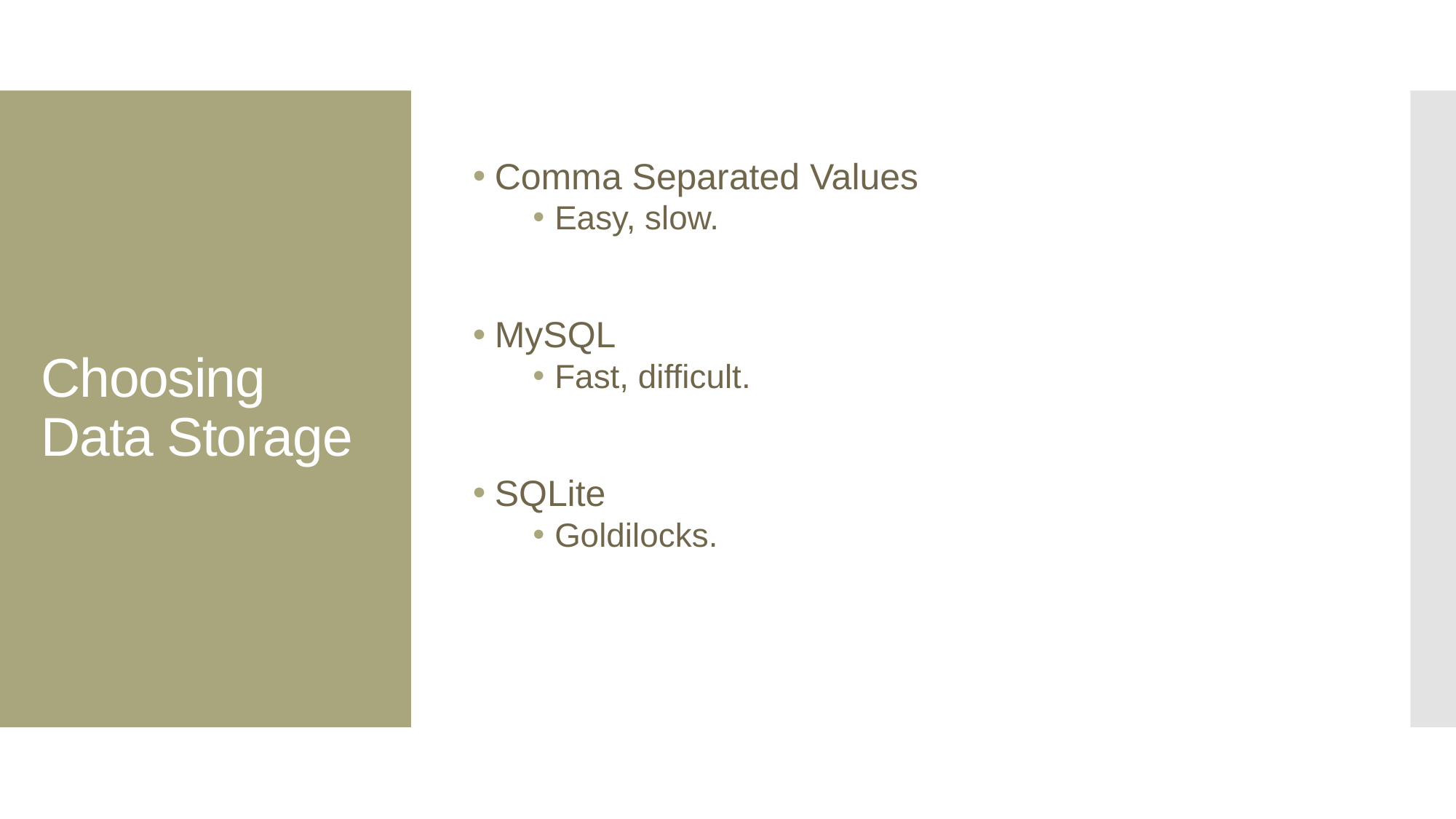

Comma Separated Values
Easy, slow.

MySQL
Fast, difficult.

SQLite
Goldilocks.

# Choosing Data Storage